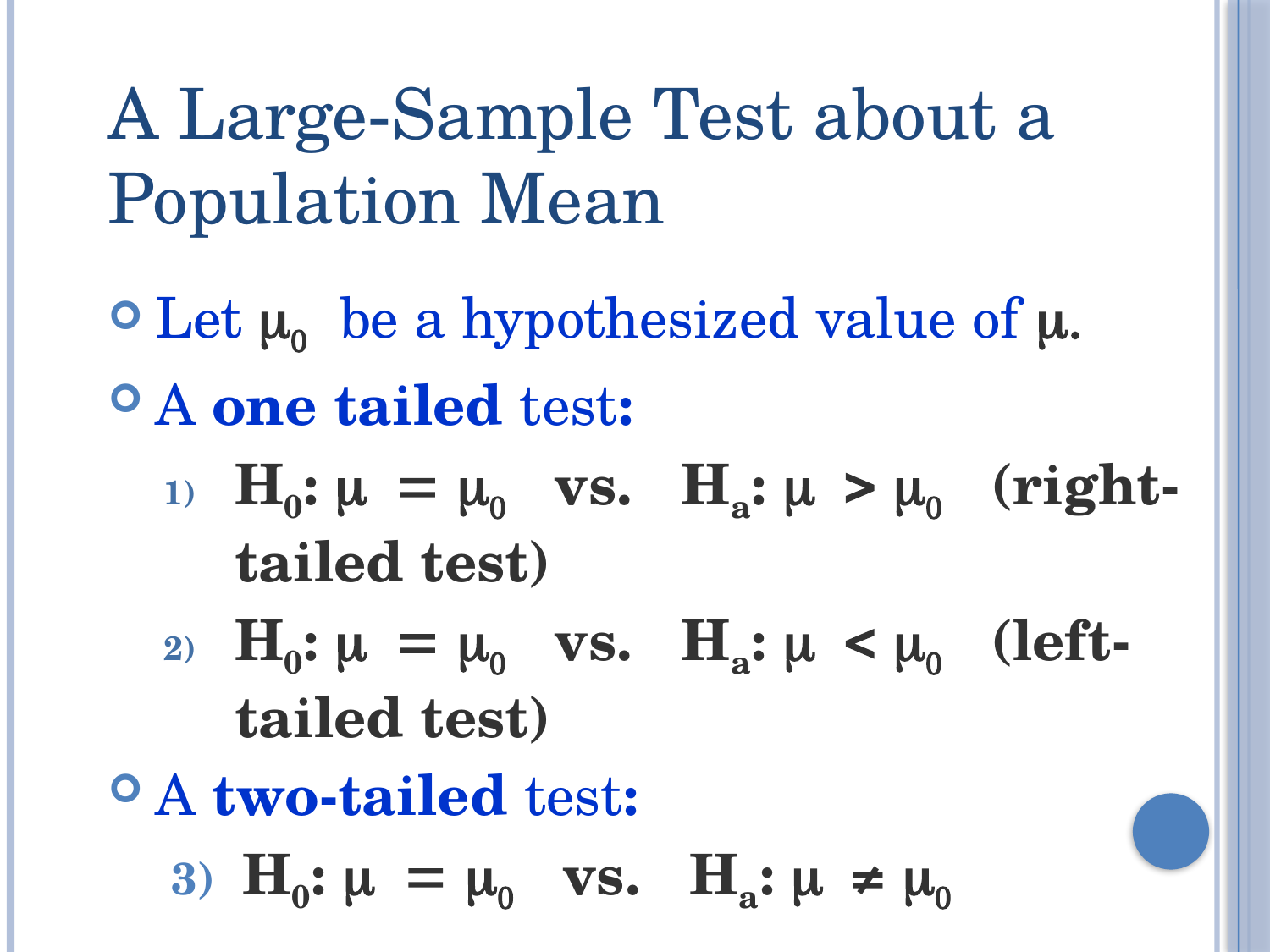

A Large-Sample Test about a Population Mean
Let μ0  be a hypothesized value of μ.
A one tailed test:
H0: μ = μ0   vs.   Ha: μ > μ0   (right-tailed test)
H0: μ = μ0   vs.   Ha: μ < μ0   (left-tailed test)
A two-tailed test:
H0: μ = μ0   vs.   Ha: μ ≠ μ0